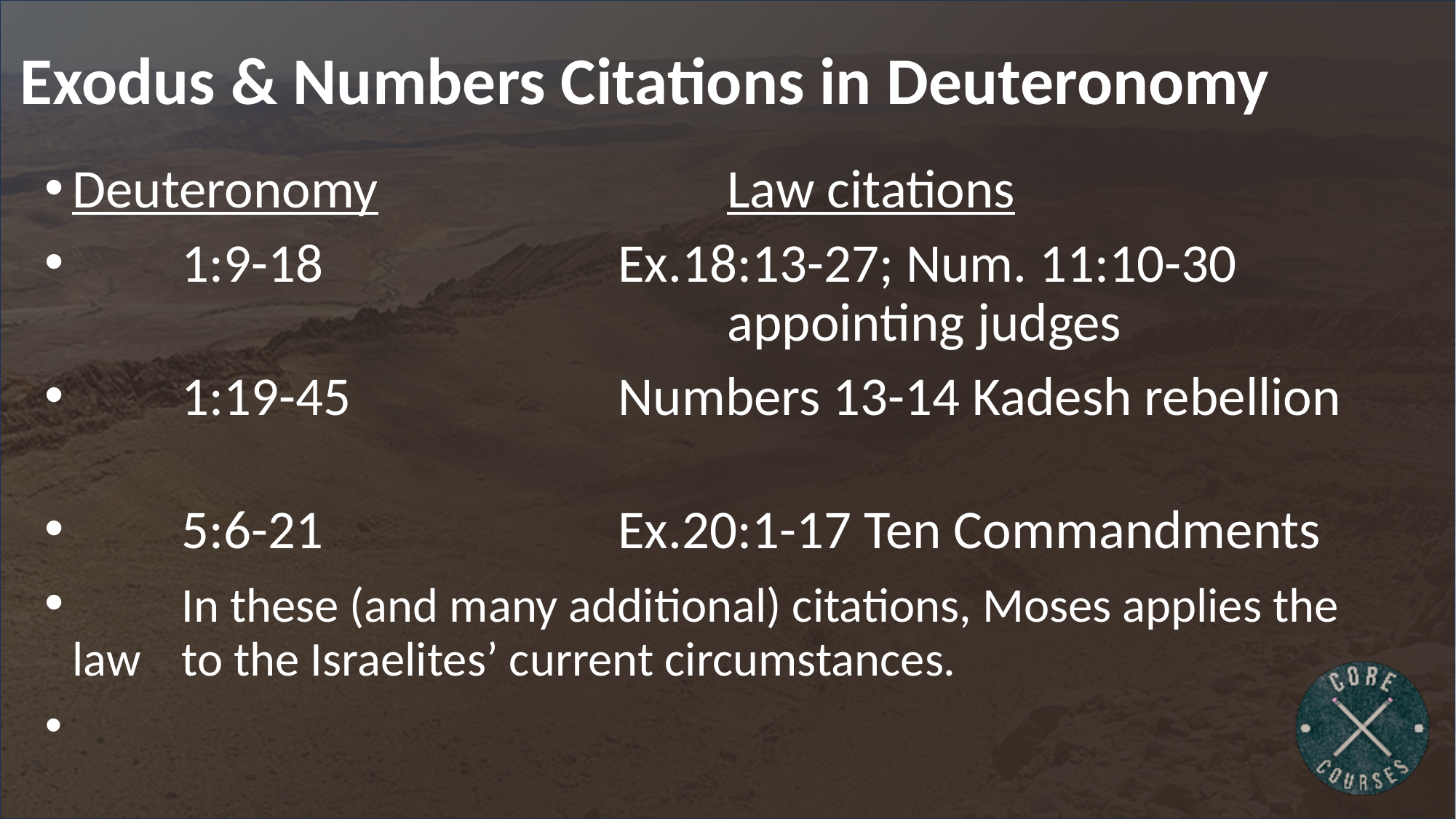

# Exodus & Numbers Citations in Deuteronomy
Deuteronomy				Law citations
	1:9-18			Ex.18:13-27; Num. 11:10-30
						appointing judges
	1:19-45			Numbers 13-14 Kadesh rebellion
	5:6-21			Ex.20:1-17 Ten Commandments
	In these (and many additional) citations, Moses applies the law 	to the Israelites’ current circumstances.